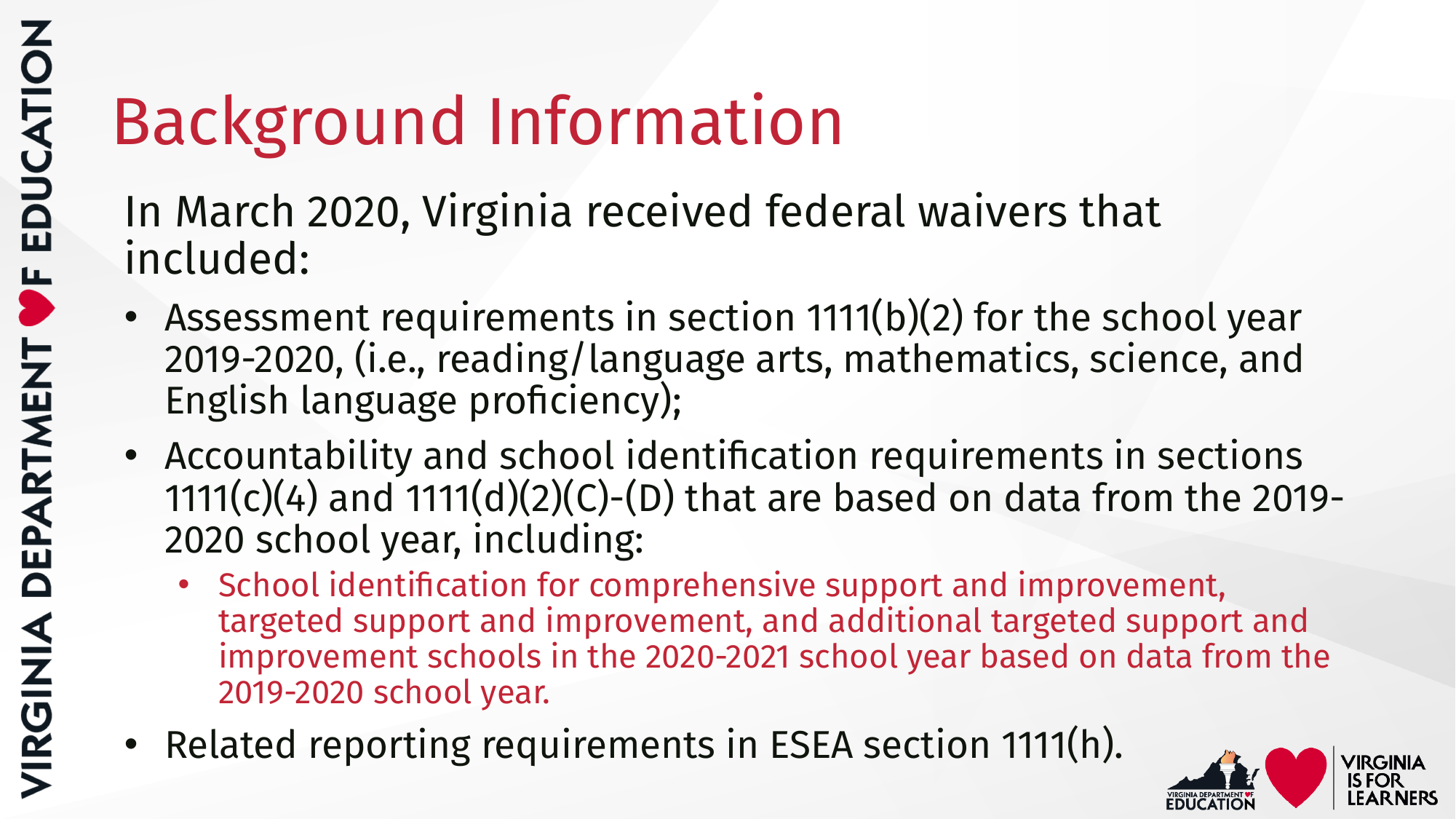

# Background Information
In March 2020, Virginia received federal waivers that included:
Assessment requirements in section 1111(b)(2) for the school year 2019-2020, (i.e., reading/language arts, mathematics, science, and English language proficiency);
Accountability and school identification requirements in sections 1111(c)(4) and 1111(d)(2)(C)-(D) that are based on data from the 2019-2020 school year, including:
School identification for comprehensive support and improvement, targeted support and improvement, and additional targeted support and improvement schools in the 2020-2021 school year based on data from the 2019-2020 school year.
Related reporting requirements in ESEA section 1111(h).